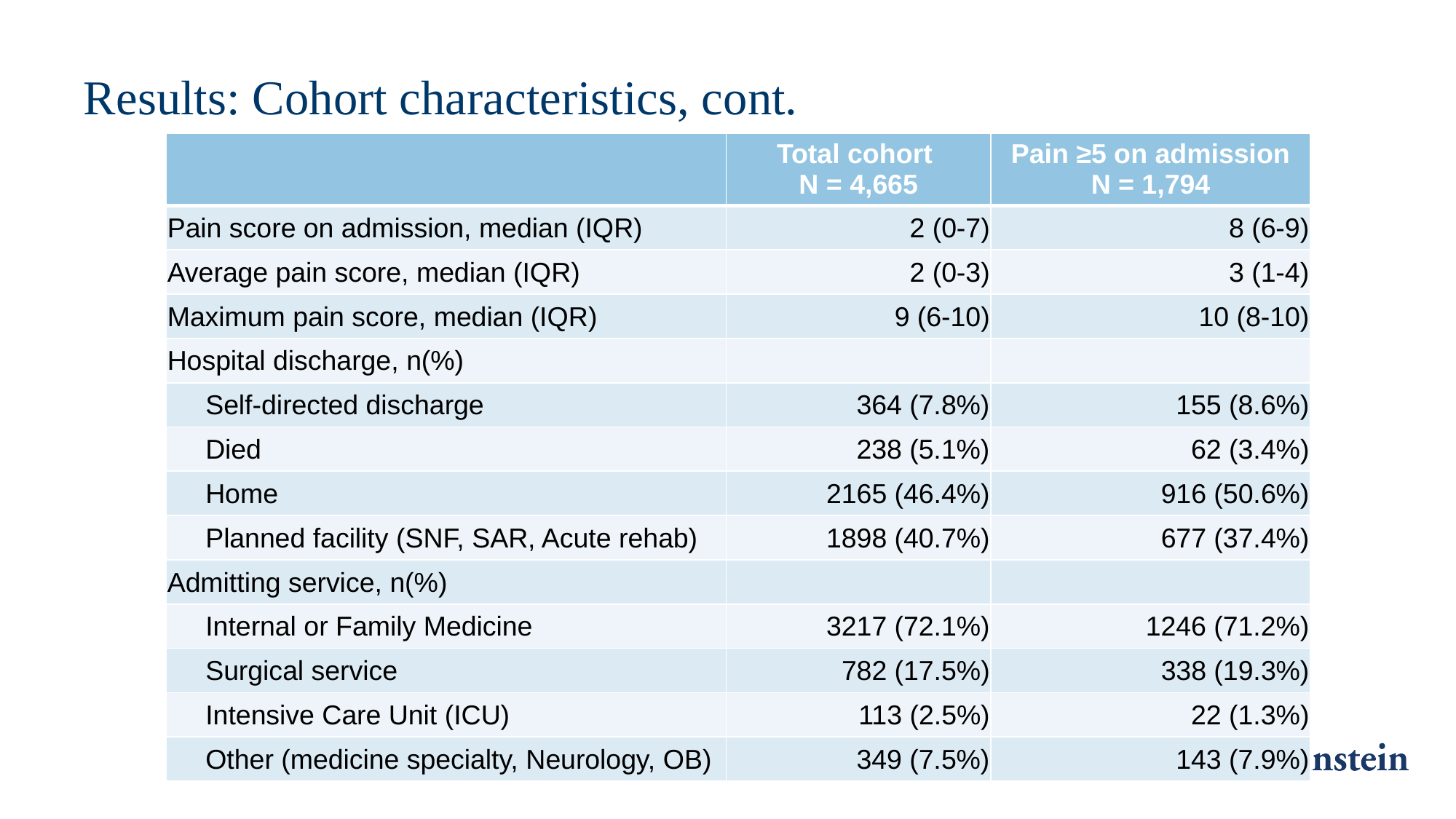

# Results: Cohort characteristics, cont.
|  | Total cohort N = 4,665 | Pain ≥5 on admission N = 1,794 |
| --- | --- | --- |
| Pain score on admission, median (IQR) | 2 (0-7) | 8 (6-9) |
| Average pain score, median (IQR) | 2 (0-3) | 3 (1-4) |
| Maximum pain score, median (IQR) | 9 (6-10) | 10 (8-10) |
| Hospital discharge, n(%) |  |  |
| Self-directed discharge | 364 (7.8%) | 155 (8.6%) |
| Died | 238 (5.1%) | 62 (3.4%) |
| Home | 2165 (46.4%) | 916 (50.6%) |
| Planned facility (SNF, SAR, Acute rehab) | 1898 (40.7%) | 677 (37.4%) |
| Admitting service, n(%) |  |  |
| Internal or Family Medicine | 3217 (72.1%) | 1246 (71.2%) |
| Surgical service | 782 (17.5%) | 338 (19.3%) |
| Intensive Care Unit (ICU) | 113 (2.5%) | 22 (1.3%) |
| Other (medicine specialty, Neurology, OB) | 349 (7.5%) | 143 (7.9%) |